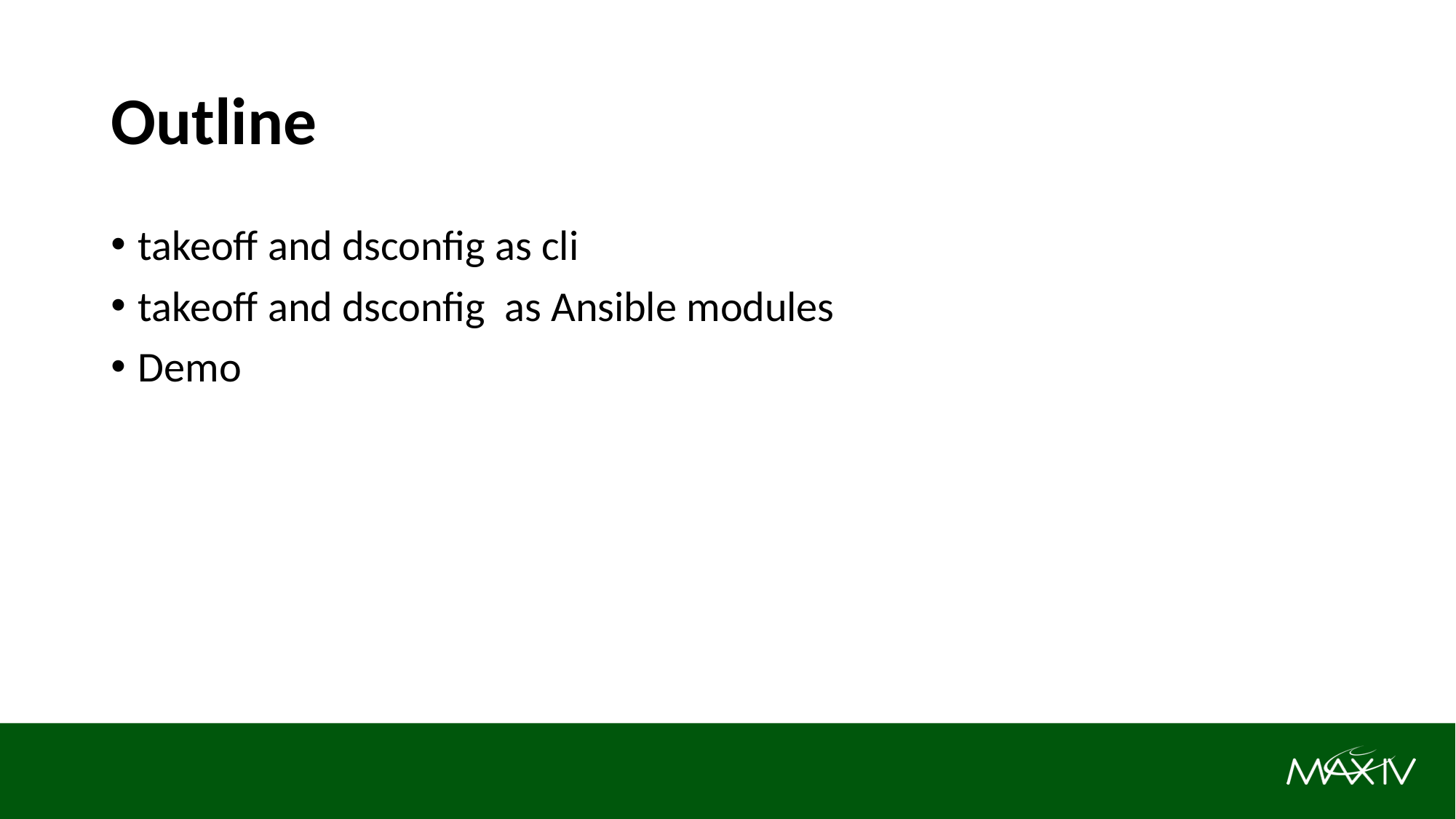

# Outline
takeoff and dsconfig as cli
takeoff and dsconfig  as Ansible modules
Demo